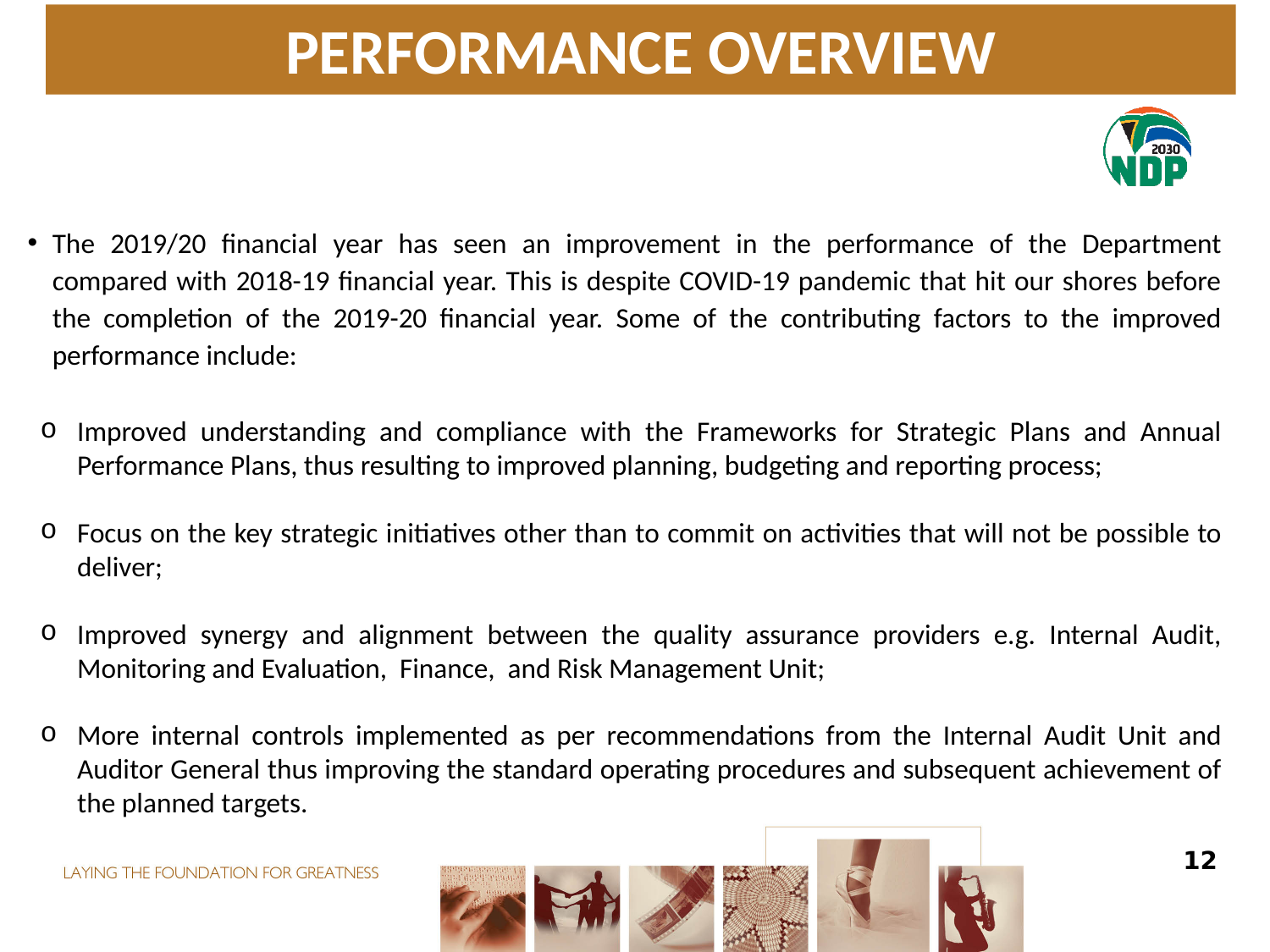

# PERFORMANCE OVERVIEW

The 2019/20 financial year has seen an improvement in the performance of the Department compared with 2018-19 financial year. This is despite COVID-19 pandemic that hit our shores before the completion of the 2019-20 financial year. Some of the contributing factors to the improved performance include:

Improved understanding and compliance with the Frameworks for Strategic Plans and Annual Performance Plans, thus resulting to improved planning, budgeting and reporting process;

Focus on the key strategic initiatives other than to commit on activities that will not be possible to deliver;

Improved synergy and alignment between the quality assurance providers e.g. Internal Audit, Monitoring and Evaluation,  Finance,  and Risk Management Unit;

More internal controls implemented as per recommendations from the Internal Audit Unit and Auditor General thus improving the standard operating procedures and subsequent achievement of the planned targets.

12